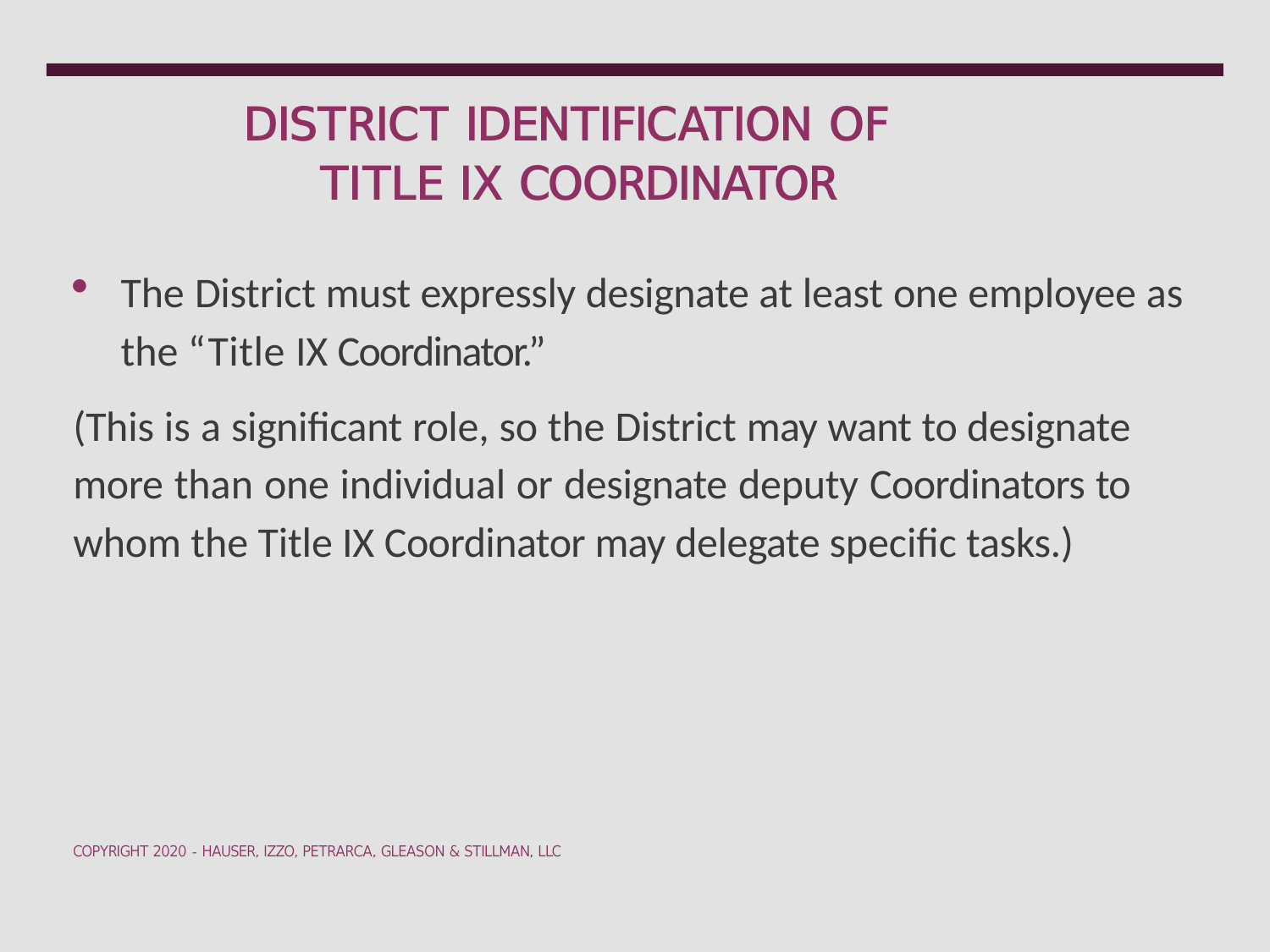

# DISTRICT IDENTIFICATION OF  TITLE IX COORDINATOR
The District must expressly designate at least one employee as  the “Title IX Coordinator.”
(This is a significant role, so the District may want to designate  more than one individual or designate deputy Coordinators to  whom the Title IX Coordinator may delegate specific tasks.)
COPYRIGHT 2020 - HAUSER, IZZO, PETRARCA, GLEASON & STILLMAN, LLC